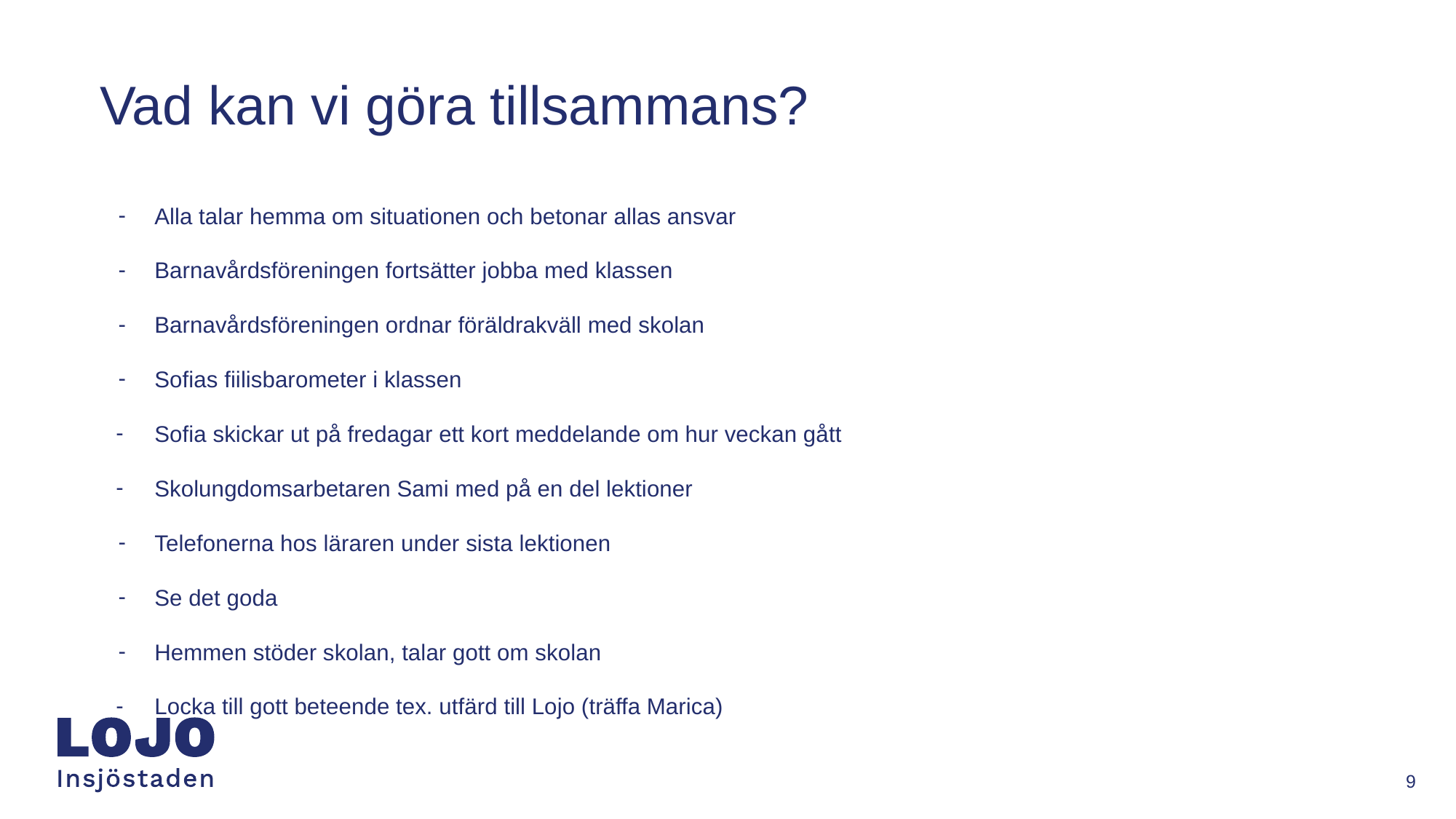

# Vad kan vi göra tillsammans?
Alla talar hemma om situationen och betonar allas ansvar
Barnavårdsföreningen fortsätter jobba med klassen
Barnavårdsföreningen ordnar föräldrakväll med skolan
Sofias fiilisbarometer i klassen
Sofia skickar ut på fredagar ett kort meddelande om hur veckan gått
Skolungdomsarbetaren Sami med på en del lektioner
Telefonerna hos läraren under sista lektionen
Se det goda
Hemmen stöder skolan, talar gott om skolan
Locka till gott beteende tex. utfärd till Lojo (träffa Marica)

9